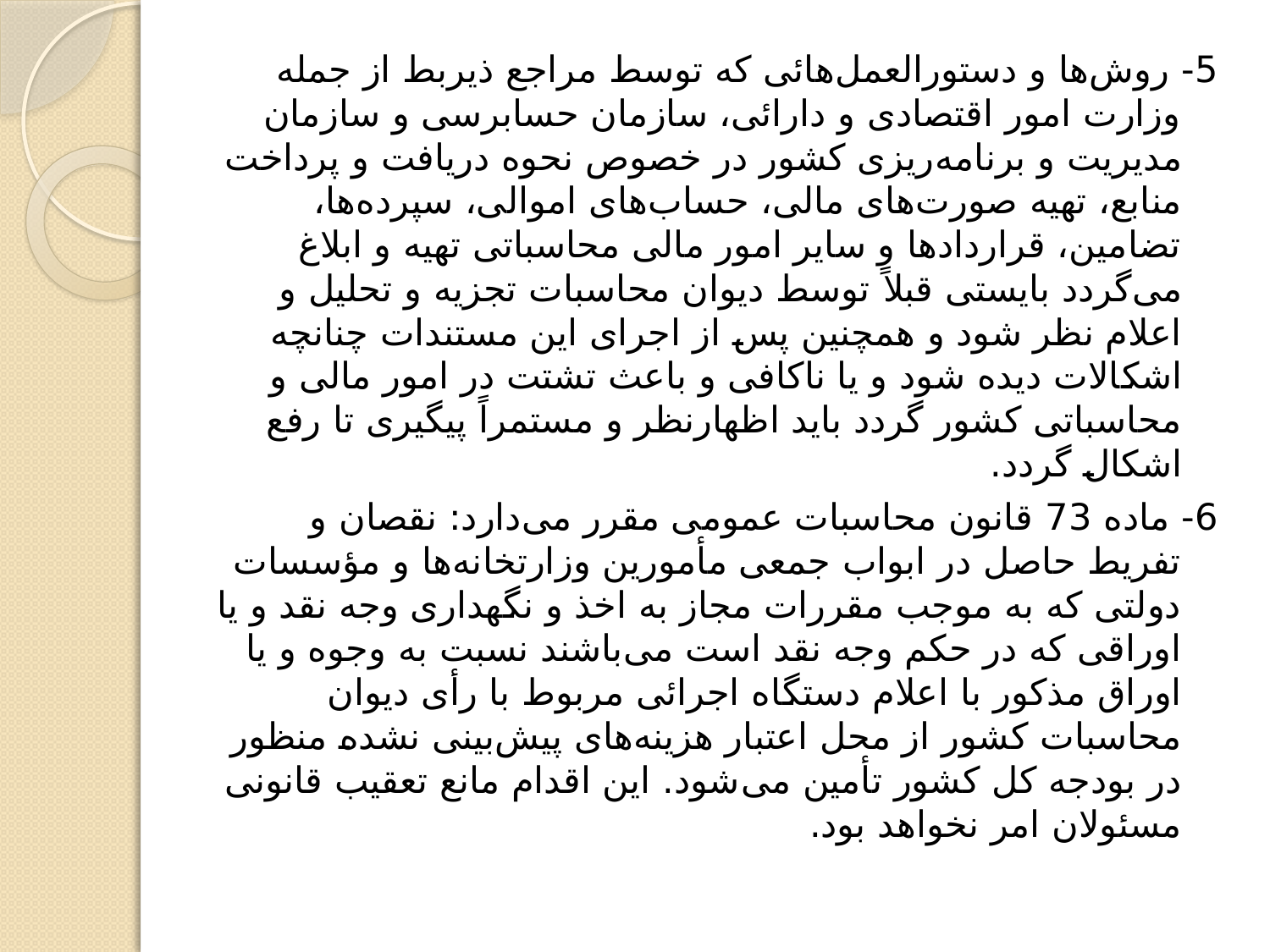

5- روش‌ها و دستورالعمل‌هائی که توسط مراجع ذیربط از جمله وزارت امور اقتصادی و دارائی، سازمان حسابرسی و سازمان مدیریت و برنامه‌ریزی کشور در خصوص نحوه دریافت و پرداخت منابع، تهیه صورت‌های مالی، حساب‌های اموالی، سپرده‌ها، تضامین، قراردادها و سایر امور مالی محاسباتی تهیه و ابلاغ می‌گردد بایستی قبلاً توسط دیوان محاسبات تجزیه و تحلیل و اعلام نظر شود و همچنین پس از اجرای این مستندات چنانچه اشکالات دیده شود و یا ناکافی و باعث تشتت در امور مالی و محاسباتی کشور گردد باید اظهارنظر و مستمراً پیگیری تا رفع اشکال گردد.
6- ماده 73 قانون محاسبات عمومی مقرر می‌دارد: نقصان و تفریط حاصل در ابواب جمعی مأمورین وزارتخانه‌ها و مؤسسات دولتی که به موجب مقررات مجاز به اخذ و نگهداری وجه نقد و یا اوراقی که در حکم وجه نقد است می‌باشند نسبت به وجوه و یا اوراق مذکور با اعلام دستگاه اجرائی مربوط با رأی دیوان محاسبات کشور از محل اعتبار هزینه‌های پیش‌بینی نشده منظور در بودجه کل کشور تأمین می‌شود. این اقدام مانع تعقیب قانونی مسئولان امر نخواهد بود.